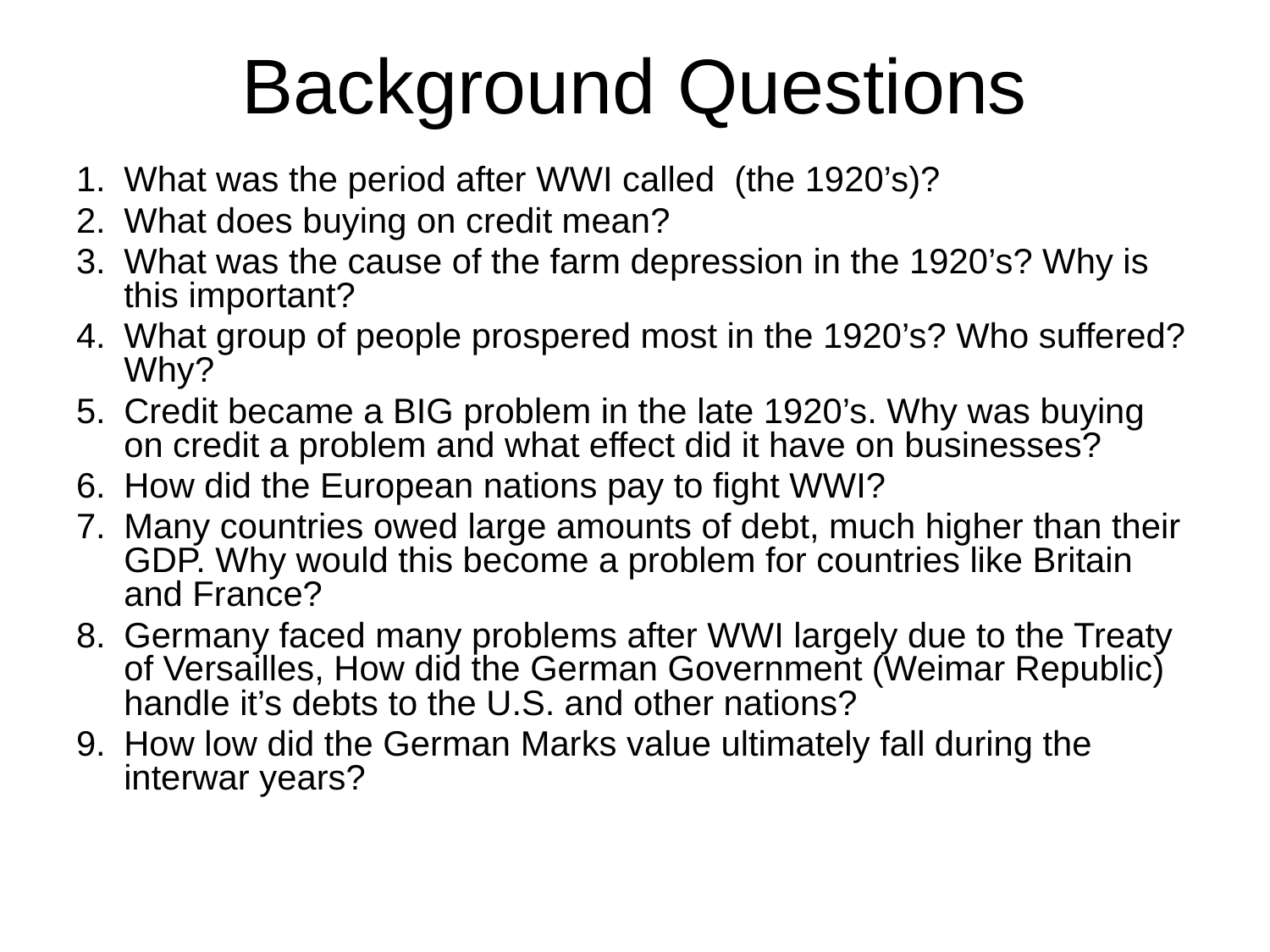

# Background Questions
What was the period after WWI called  (the 1920’s)?
What does buying on credit mean?
What was the cause of the farm depression in the 1920’s? Why is this important?
What group of people prospered most in the 1920’s? Who suffered? Why?
Credit became a BIG problem in the late 1920’s. Why was buying on credit a problem and what effect did it have on businesses?
How did the European nations pay to fight WWI?
Many countries owed large amounts of debt, much higher than their GDP. Why would this become a problem for countries like Britain and France?
Germany faced many problems after WWI largely due to the Treaty of Versailles, How did the German Government (Weimar Republic) handle it’s debts to the U.S. and other nations?
How low did the German Marks value ultimately fall during the interwar years?